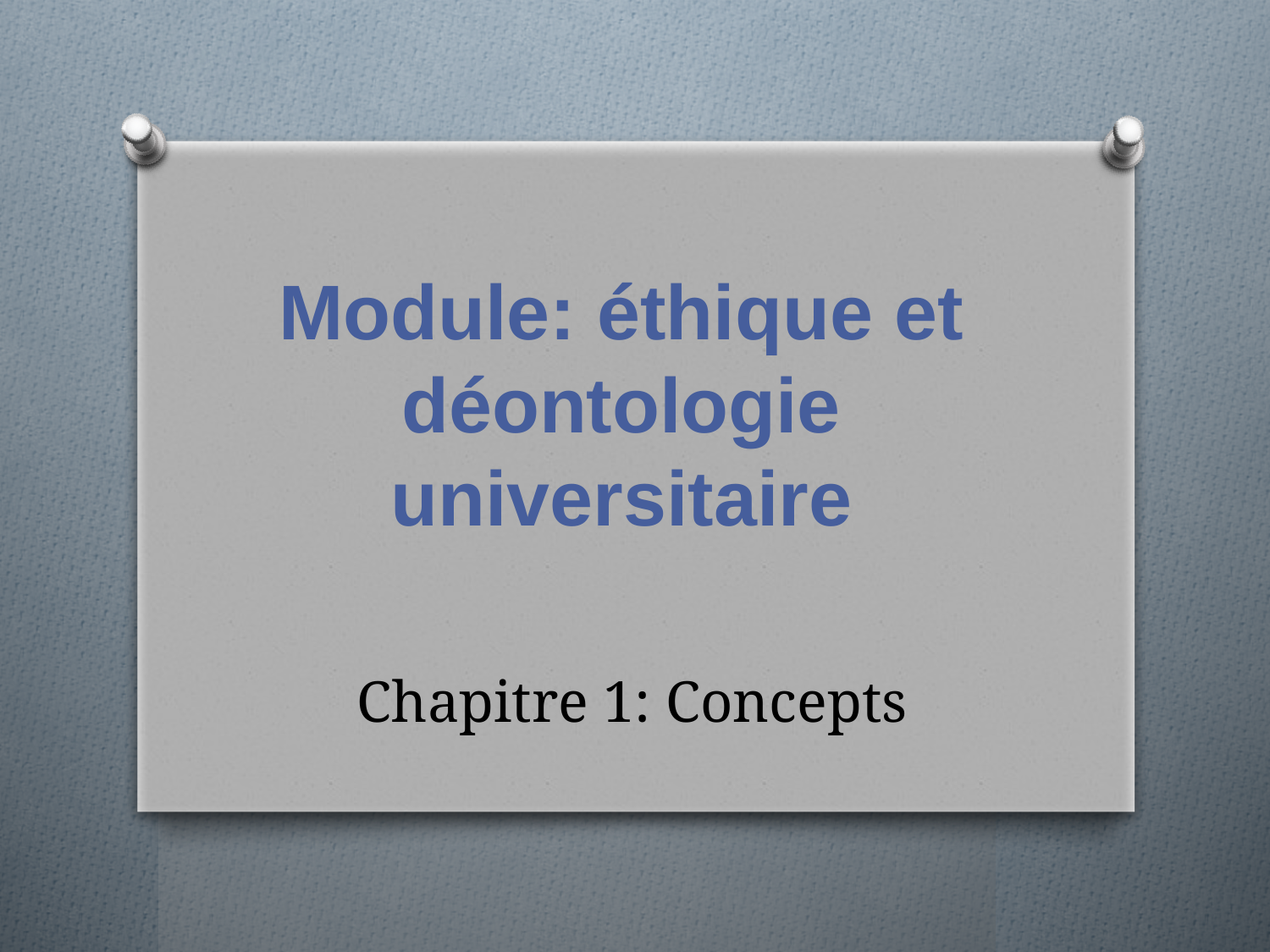

Module: éthique et déontologie universitaire
# Chapitre 1: Concepts